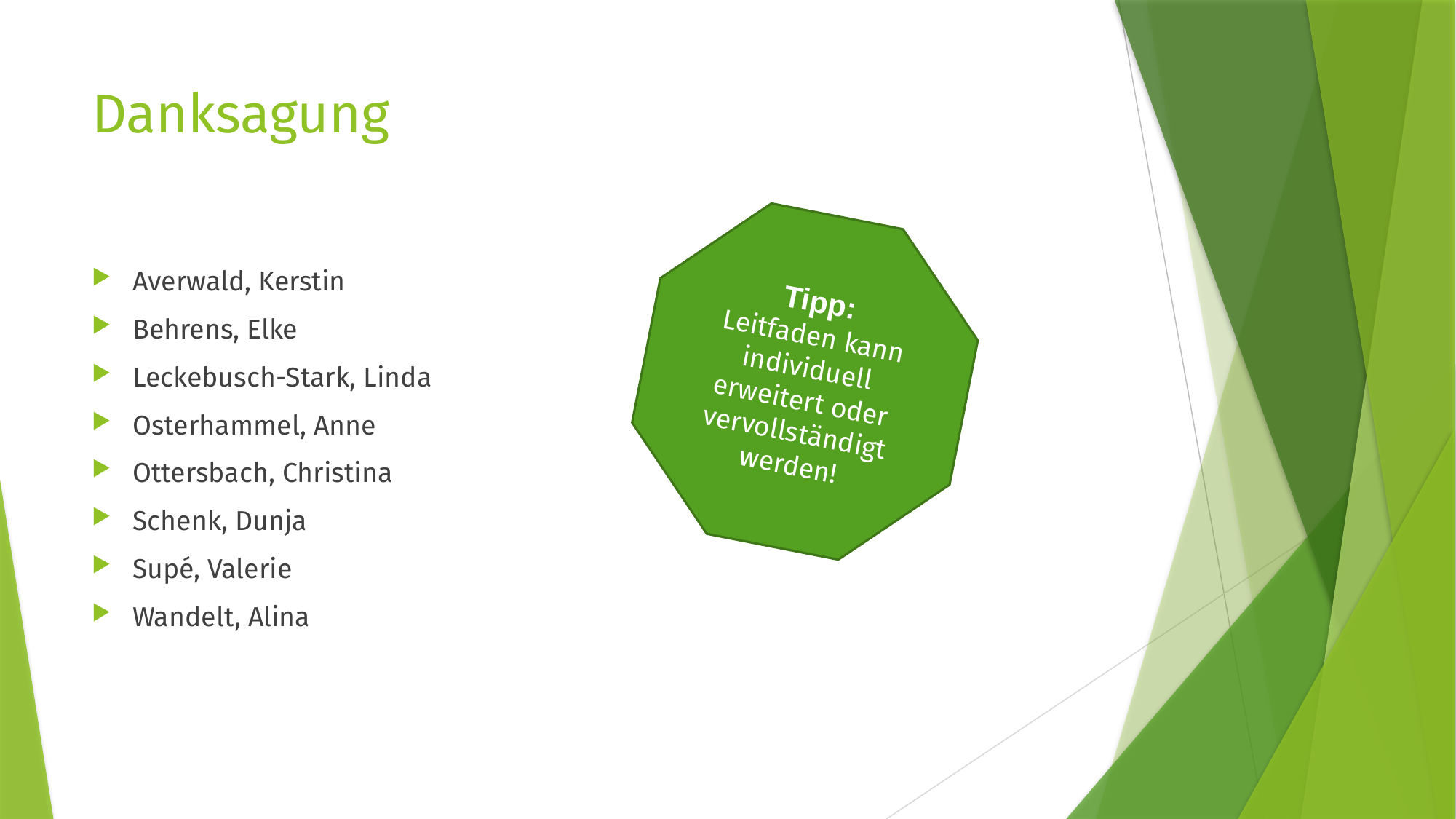

# Danksagung
Tipp:
Leitfaden kann individuell erweitert oder vervollständigt werden!
Averwald, Kerstin
Behrens, Elke
Leckebusch-Stark, Linda
Osterhammel, Anne
Ottersbach, Christina
Schenk, Dunja
Supé, Valerie
Wandelt, Alina